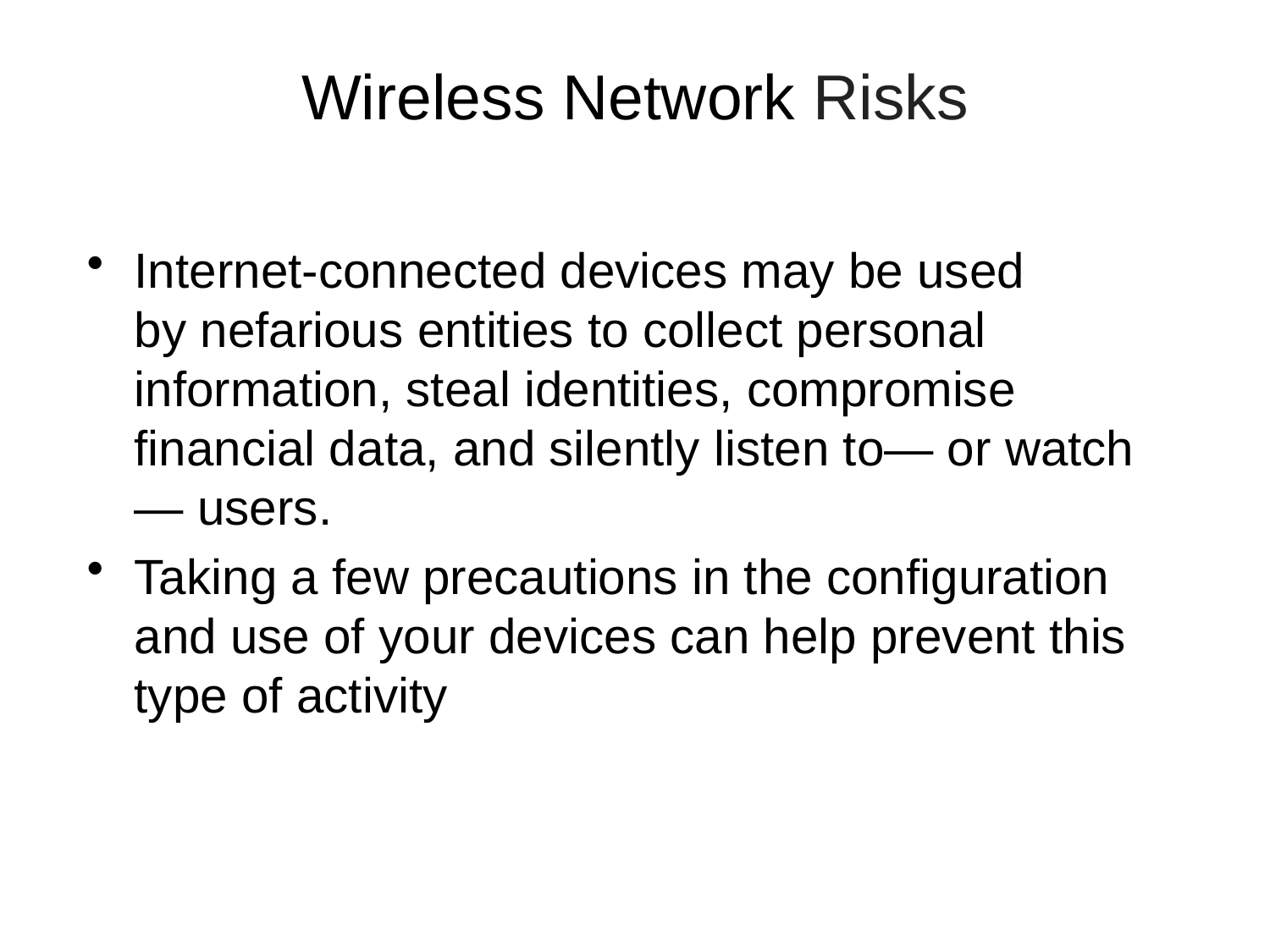

# Wireless Network Risks
Internet-connected devices may be used
by nefarious entities to collect personal information, steal identities, compromise financial data, and silently listen to— or watch— users.
Taking a few precautions in the configuration and use of your devices can help prevent this type of activity
26